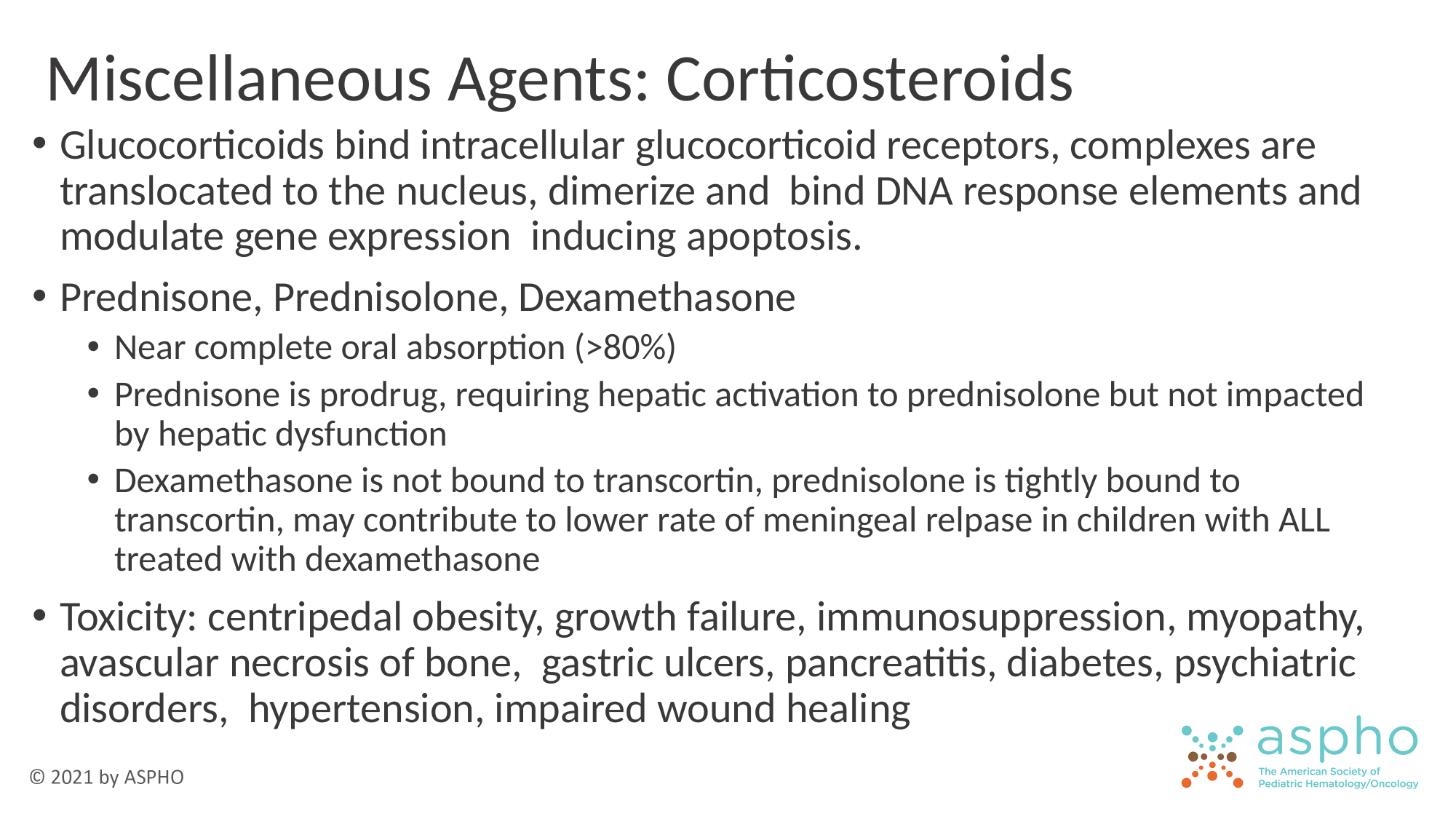

# Miscellaneous Agents: Corticosteroids
Glucocorticoids bind intracellular glucocorticoid receptors, complexes are translocated to the nucleus, dimerize and  bind DNA response elements and modulate gene expression  inducing apoptosis.
Prednisone, Prednisolone, Dexamethasone
Near complete oral absorption (>80%)
Prednisone is prodrug, requiring hepatic activation to prednisolone but not impacted by hepatic dysfunction
Dexamethasone is not bound to transcortin, prednisolone is tightly bound to transcortin, may contribute to lower rate of meningeal relpase in children with ALL treated with dexamethasone
Toxicity: centripedal obesity, growth failure, immunosuppression, myopathy, avascular necrosis of bone,  gastric ulcers, pancreatitis, diabetes, psychiatric disorders,  hypertension, impaired wound healing